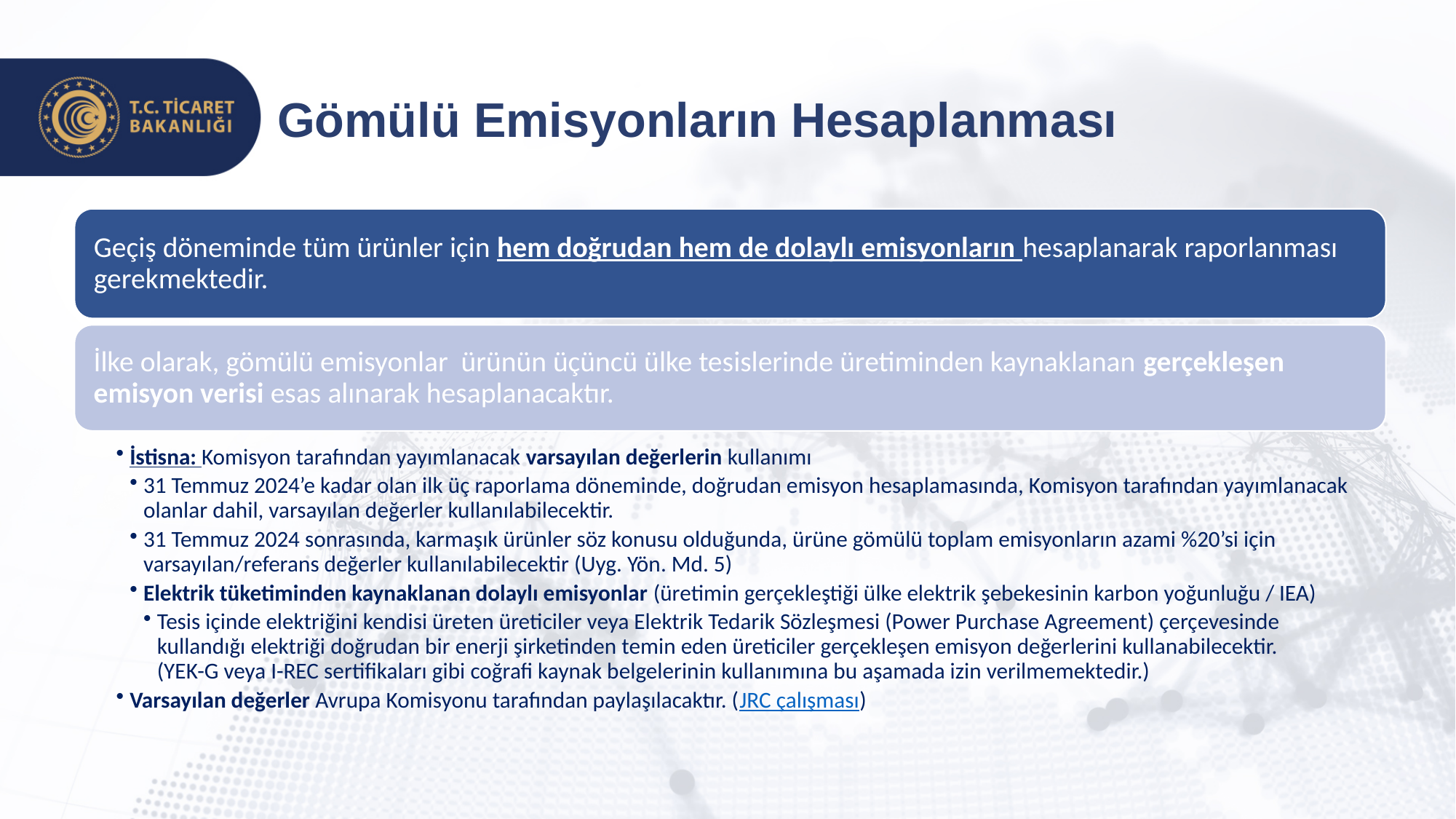

Gömülü Emisyonların Hesaplanması
Geçiş döneminde tüm ürünler için hem doğrudan hem de dolaylı emisyonların hesaplanarak raporlanması gerekmektedir.
İlke olarak, gömülü emisyonlar  ürünün üçüncü ülke tesislerinde üretiminden kaynaklanan gerçekleşen emisyon verisi esas alınarak hesaplanacaktır.
İstisna: Komisyon tarafından yayımlanacak varsayılan değerlerin kullanımı
31 Temmuz 2024’e kadar olan ilk üç raporlama döneminde, doğrudan emisyon hesaplamasında, Komisyon tarafından yayımlanacak olanlar dahil, varsayılan değerler kullanılabilecektir.
31 Temmuz 2024 sonrasında, karmaşık ürünler söz konusu olduğunda, ürüne gömülü toplam emisyonların azami %20’si için varsayılan/referans değerler kullanılabilecektir (Uyg. Yön. Md. 5)
Elektrik tüketiminden kaynaklanan dolaylı emisyonlar (üretimin gerçekleştiği ülke elektrik şebekesinin karbon yoğunluğu / IEA)
Tesis içinde elektriğini kendisi üreten üreticiler veya Elektrik Tedarik Sözleşmesi (Power Purchase Agreement) çerçevesinde kullandığı elektriği doğrudan bir enerji şirketinden temin eden üreticiler gerçekleşen emisyon değerlerini kullanabilecektir.          (YEK-G veya I-REC sertifikaları gibi coğrafi kaynak belgelerinin kullanımına bu aşamada izin verilmemektedir.)
Varsayılan değerler Avrupa Komisyonu tarafından paylaşılacaktır. (JRC çalışması)